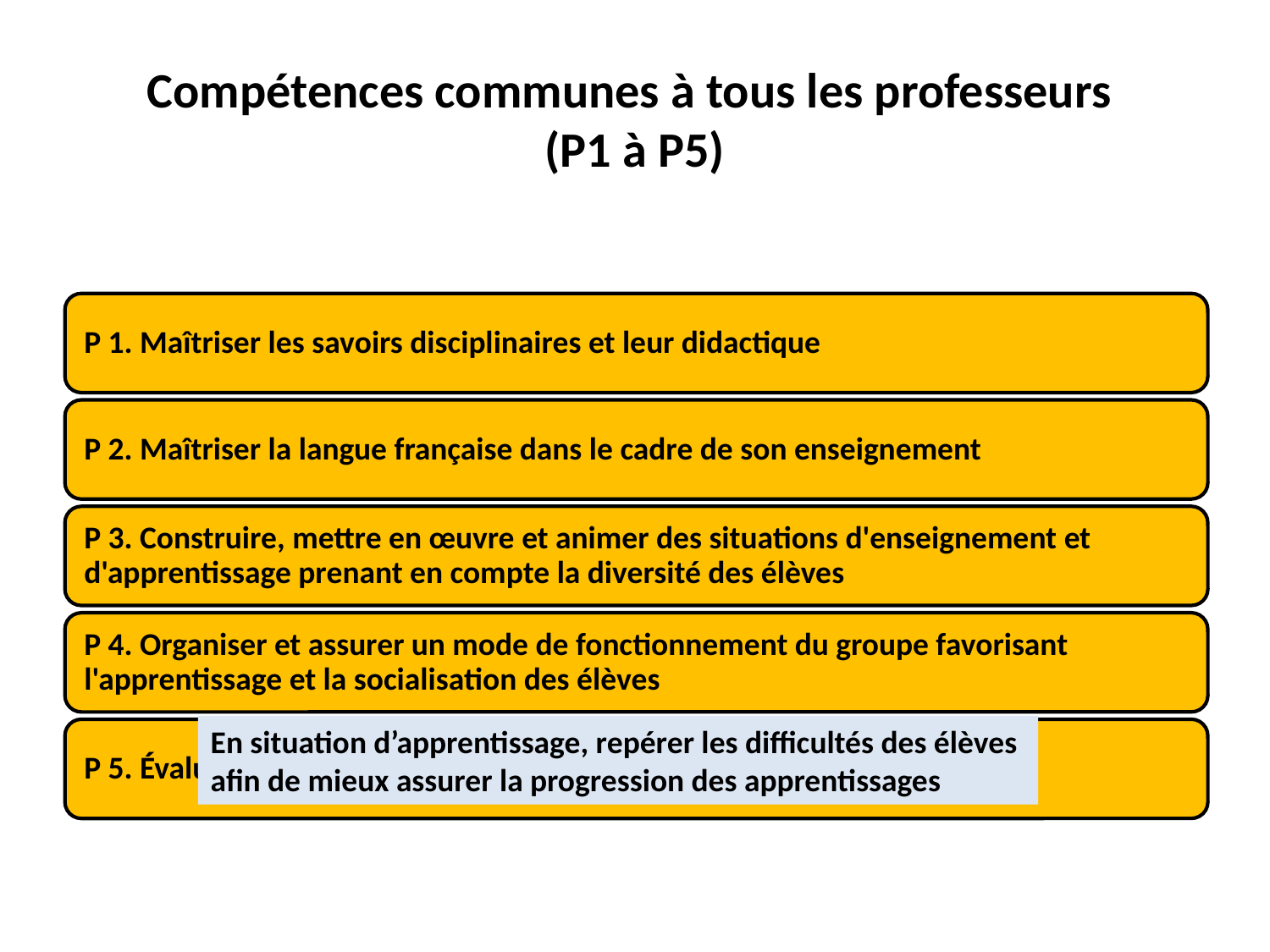

# Compétences communes à tous les professeurs (P1 à P5)
P 1. Maîtriser les savoirs disciplinaires et leur didactique
P 2. Maîtriser la langue française dans le cadre de son enseignement
P 3. Construire, mettre en œuvre et animer des situations d'enseignement et d'apprentissage prenant en compte la diversité des élèves
P 4. Organiser et assurer un mode de fonctionnement du groupe favorisant l'apprentissage et la socialisation des élèves
P 5. Évaluer les progrès et les acquisitions des élèves
En situation d’apprentissage, repérer les difficultés des élèves
afin de mieux assurer la progression des apprentissages